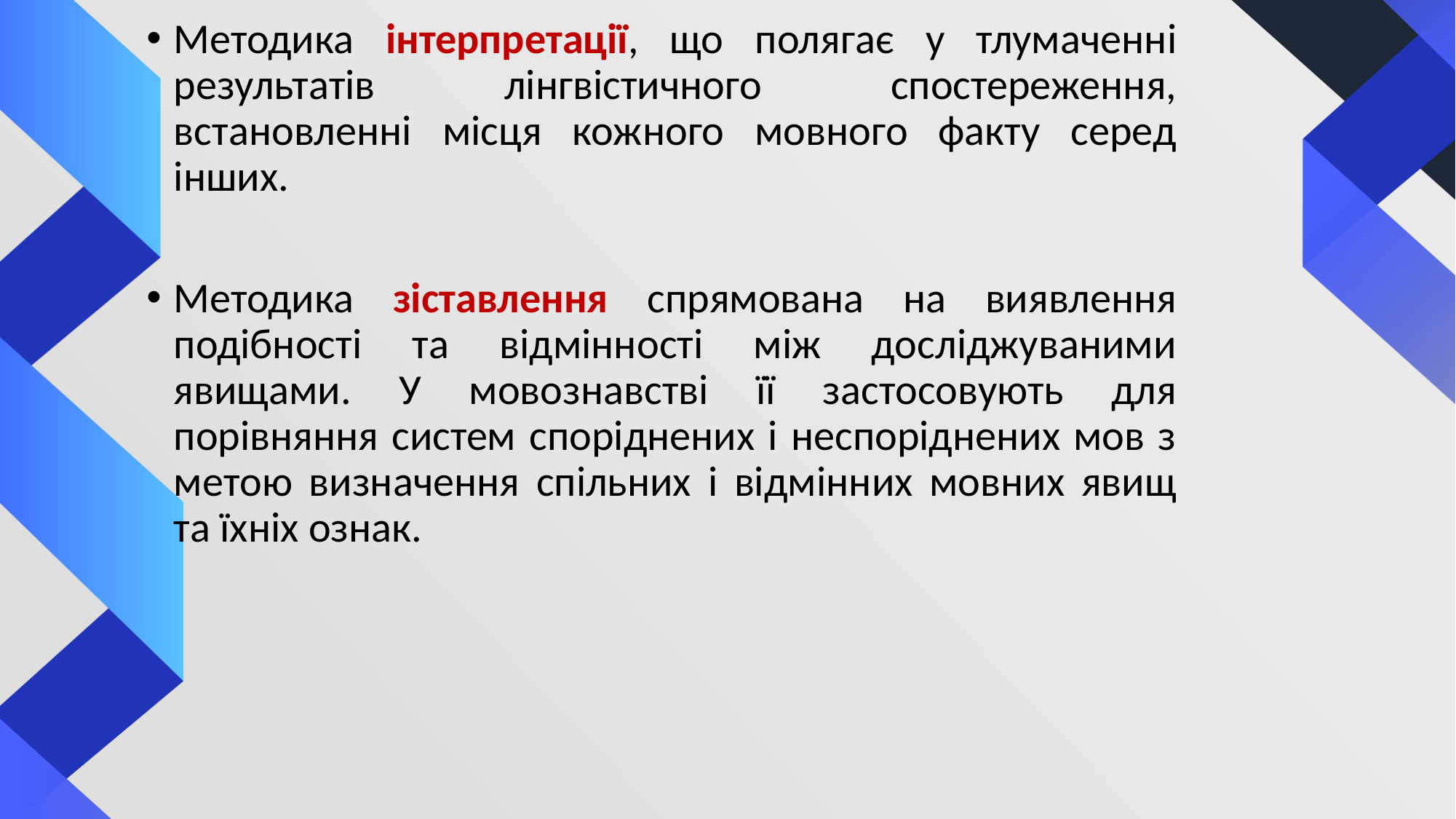

Методика інтерпретації, що полягає у тлумаченні результатів лінгвістичного спостереження, встановленні місця кожного мовного факту серед інших.

Методика зіставлення спрямована на виявлення подібності та відмінності між досліджуваними явищами. У мовознавстві її застосовують для порівняння систем споріднених і неспоріднених мов з метою визначення спільних і відмінних мовних явищ та їхніх ознак.